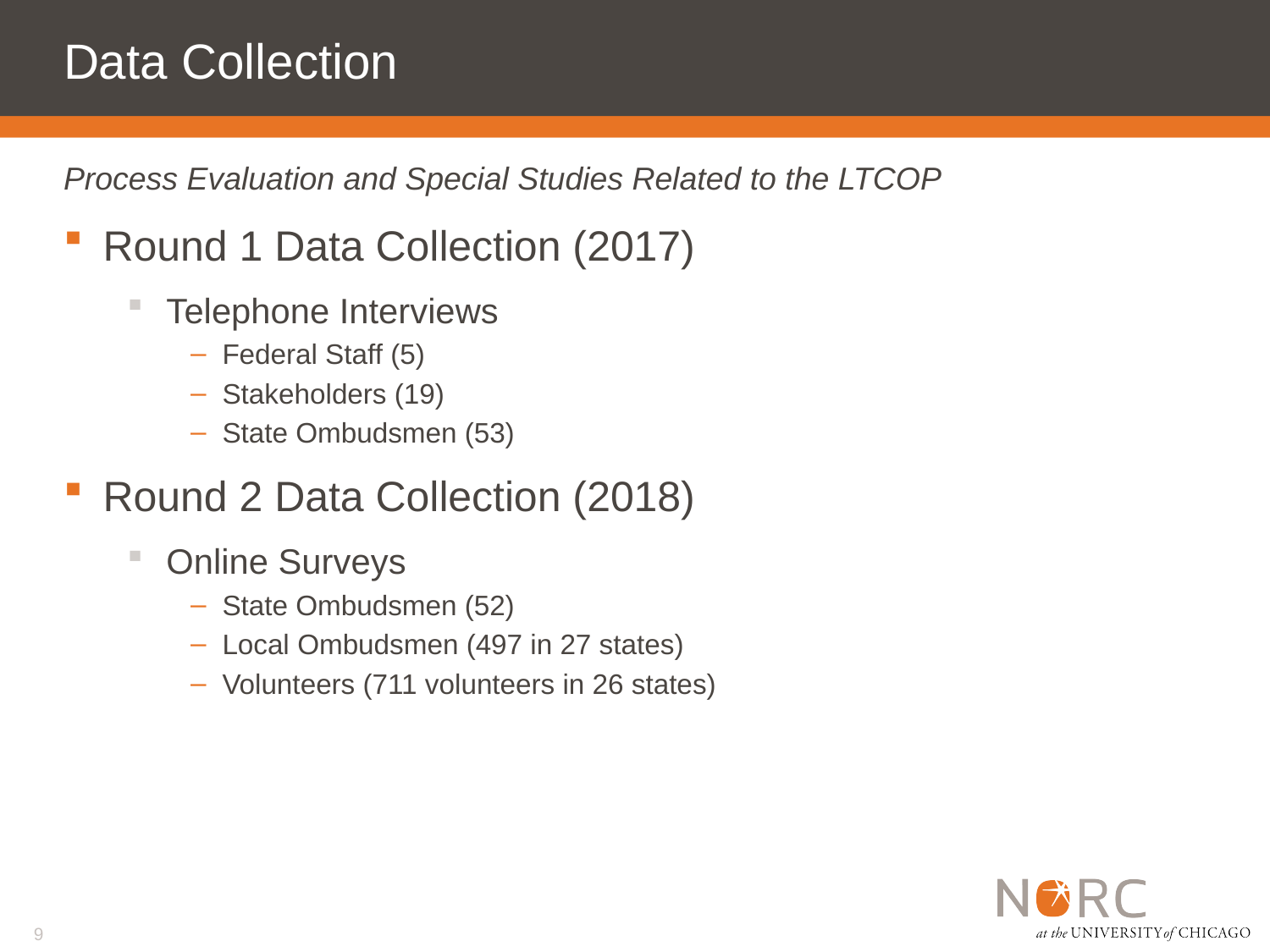

# Data Collection
Process Evaluation and Special Studies Related to the LTCOP
Round 1 Data Collection (2017)
Telephone Interviews
Federal Staff (5)
Stakeholders (19)
State Ombudsmen (53)
Round 2 Data Collection (2018)
Online Surveys
State Ombudsmen (52)
Local Ombudsmen (497 in 27 states)
Volunteers (711 volunteers in 26 states)